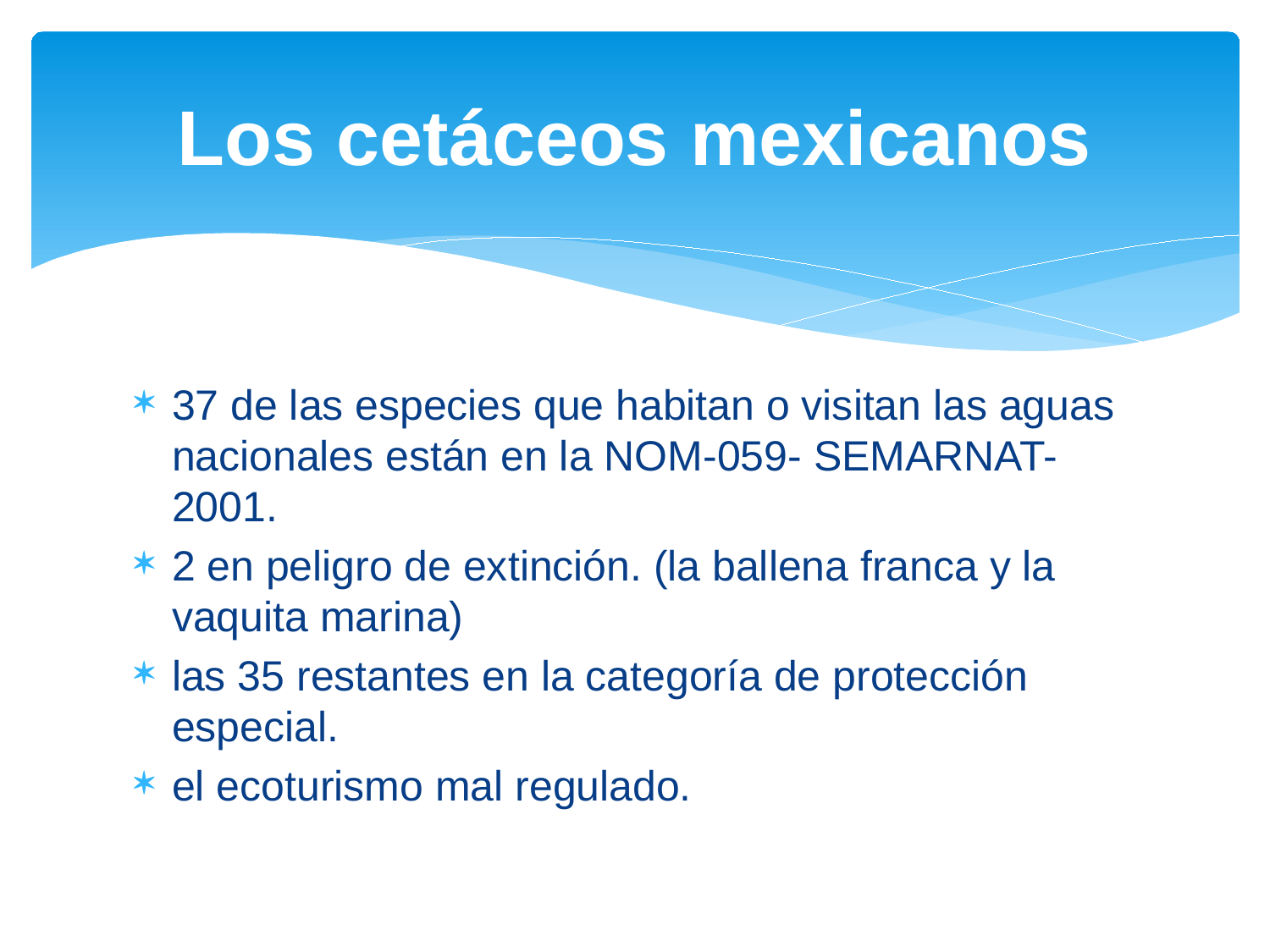

# Los cetáceos mexicanos
37 de las especies que habitan o visitan las aguas nacionales están en la NOM-059- SEMARNAT-2001.
2 en peligro de extinción. (la ballena franca y la vaquita marina)
las 35 restantes en la categoría de protección especial.
el ecoturismo mal regulado.